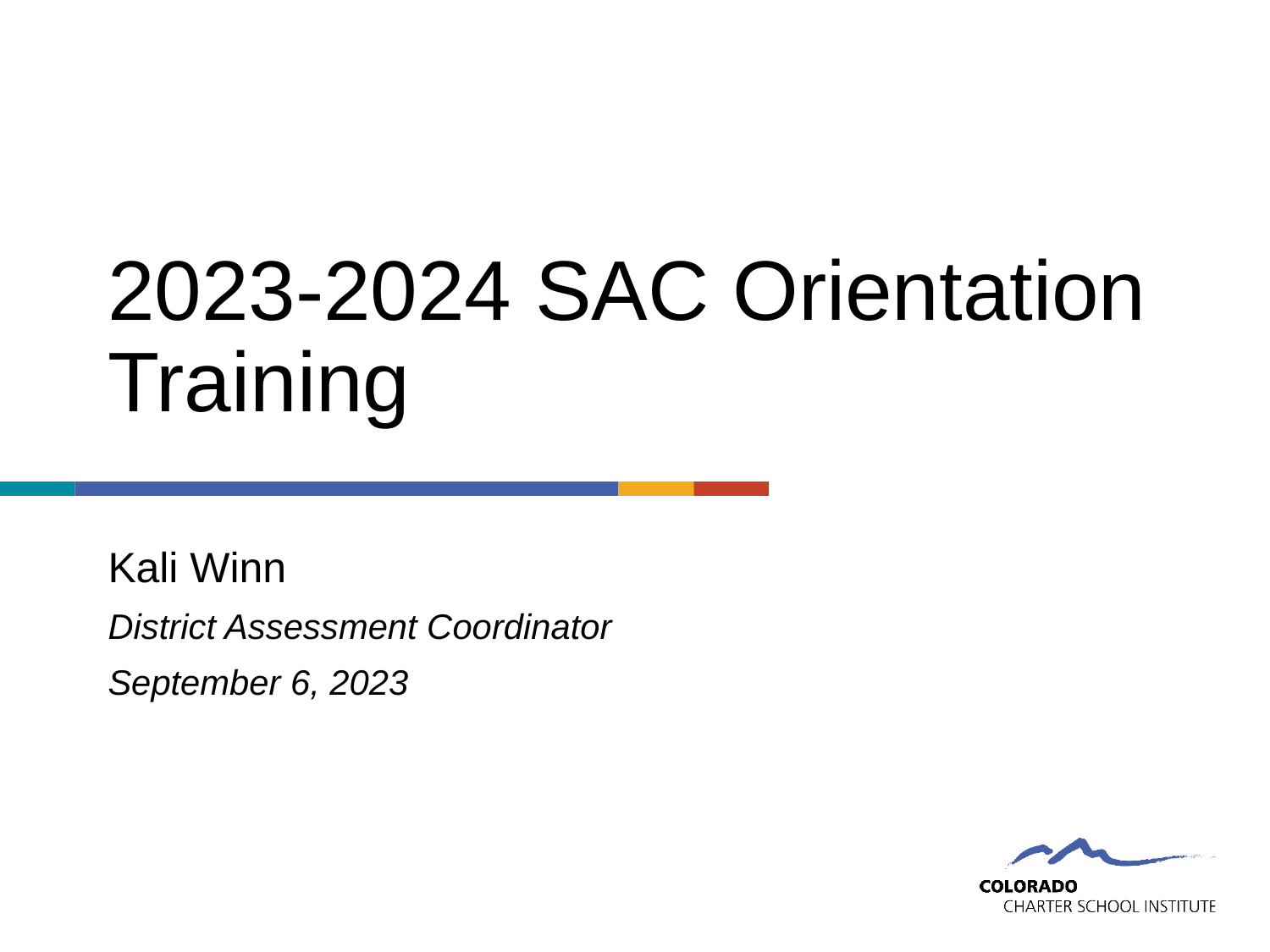

# 2023-2024 SAC Orientation Training
Kali Winn
District Assessment Coordinator
September 6, 2023